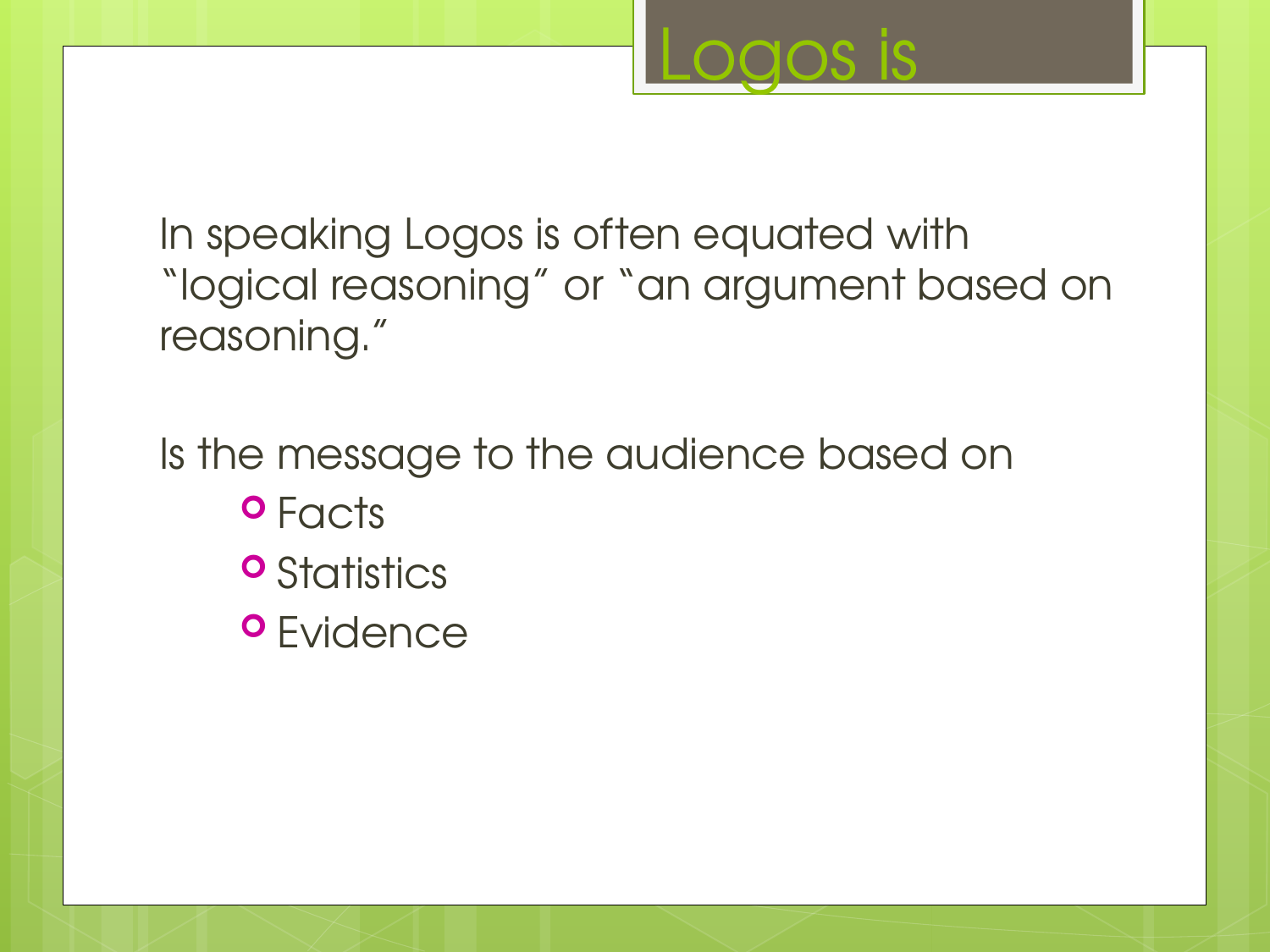

Logos is
In speaking Logos is often equated with “logical reasoning” or “an argument based on reasoning.”

Is the message to the audience based on
Facts
Statistics
Evidence